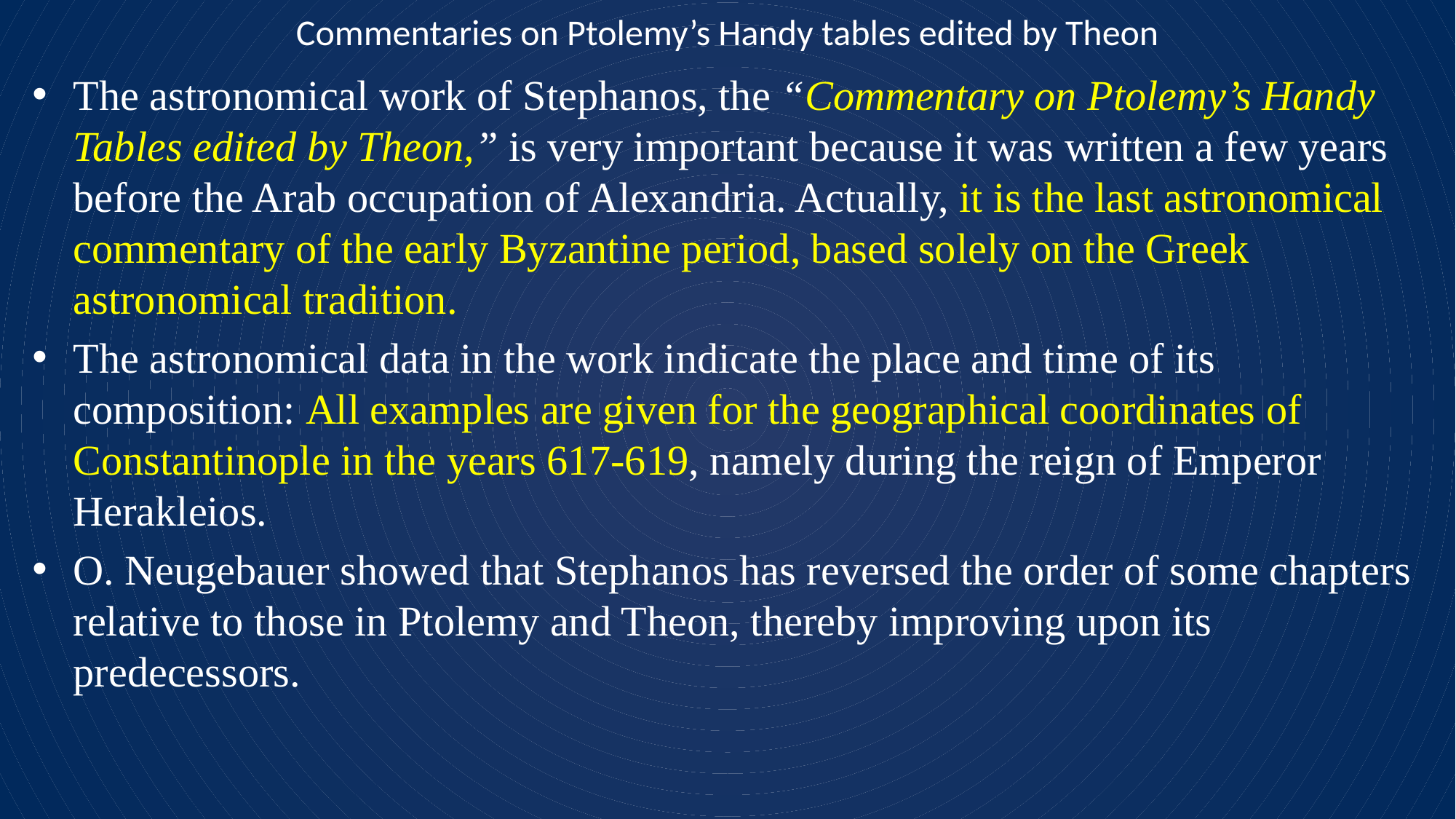

# Commentaries on Ptolemy’s Handy tables edited by Theon
The astronomical work of Stephanos, the “Commentary on Ptolemy’s Handy Tables edited by Theon,” is very important because it was written a few years before the Arab occupation of Alexandria. Actually, it is the last astronomical commentary of the early Byzantine period, based solely on the Greek astronomical tradition.
The astronomical data in the work indicate the place and time of its composition: All examples are given for the geographical coordinates of Constantinople in the years 617-619, namely during the reign of Emperor Herakleios.
O. Neugebauer showed that Stephanos has reversed the order of some chapters relative to those in Ptolemy and Theon, thereby improving upon its predecessors.